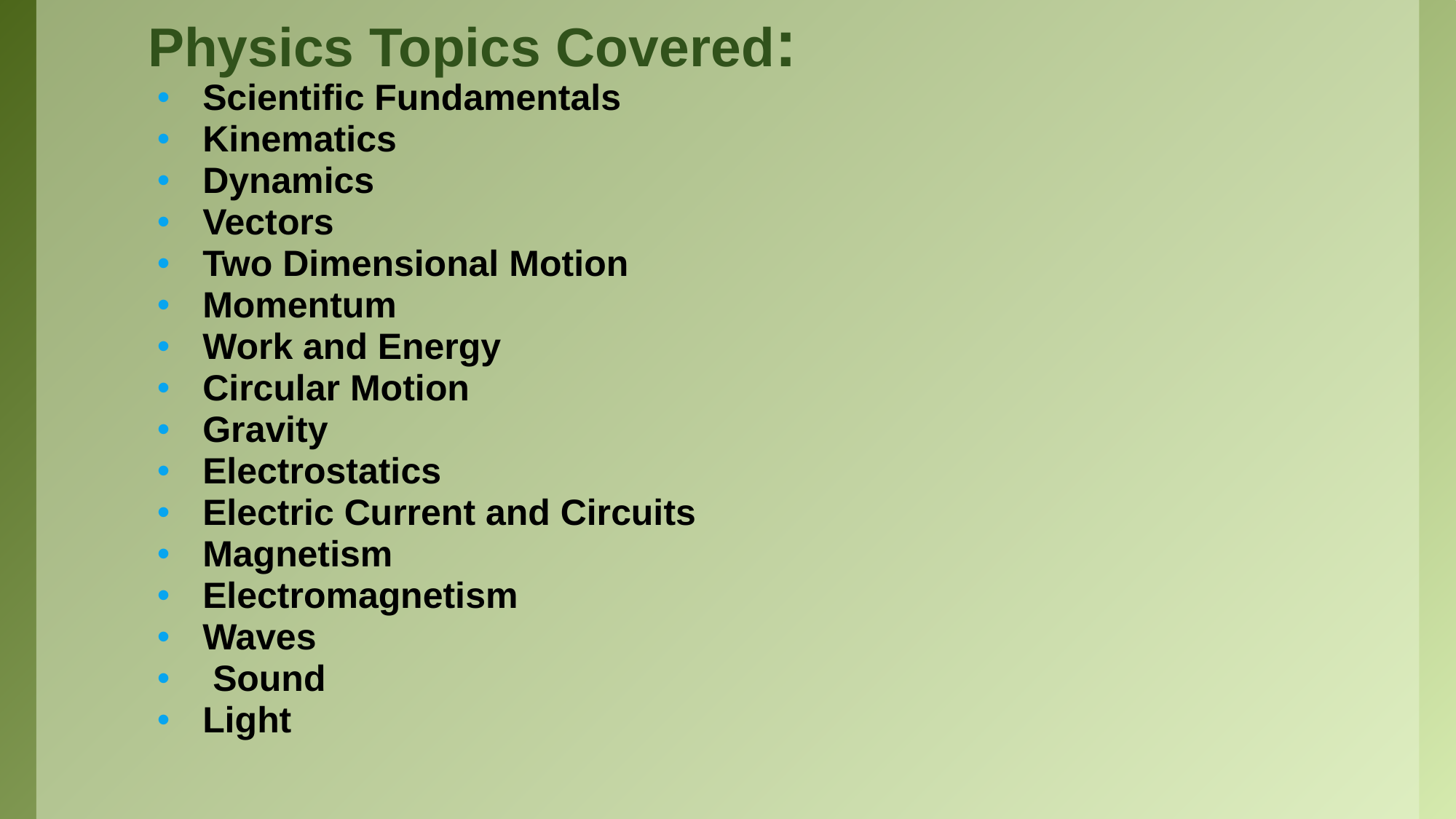

# Physics Topics Covered:
Scientific Fundamentals
Kinematics
Dynamics
Vectors
Two Dimensional Motion
Momentum
Work and Energy
Circular Motion
Gravity
Electrostatics
Electric Current and Circuits
Magnetism
Electromagnetism
Waves
 Sound
Light